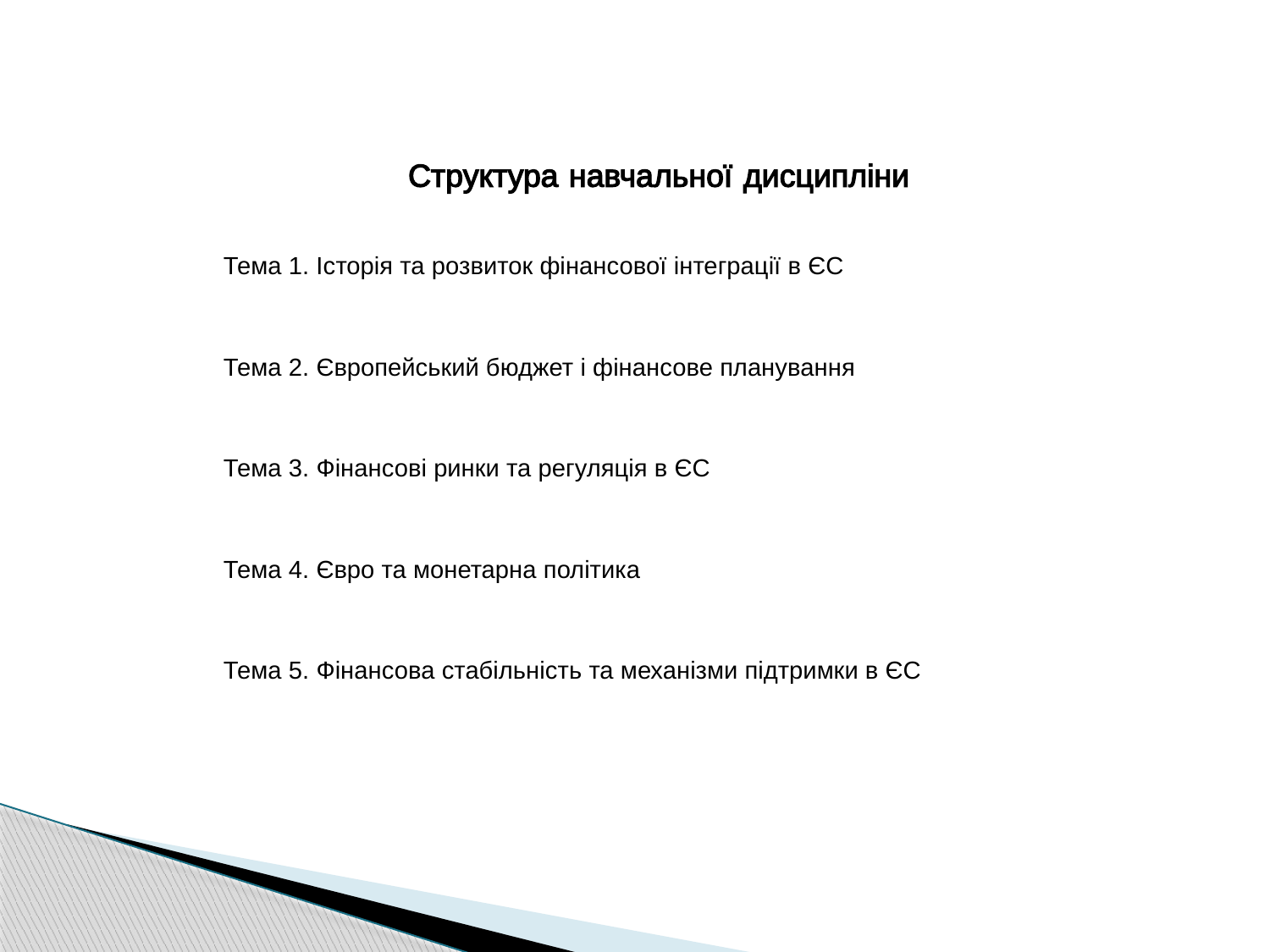

Структура навчальної дисципліни
| Тема 1. Історія та розвиток фінансової інтеграції в ЄС |
| --- |
| Тема 2. Європейський бюджет і фінансове планування |
| Тема 3. Фінансові ринки та регуляція в ЄС |
| Тема 4. Євро та монетарна політика |
| Тема 5. Фінансова стабільність та механізми підтримки в ЄС |